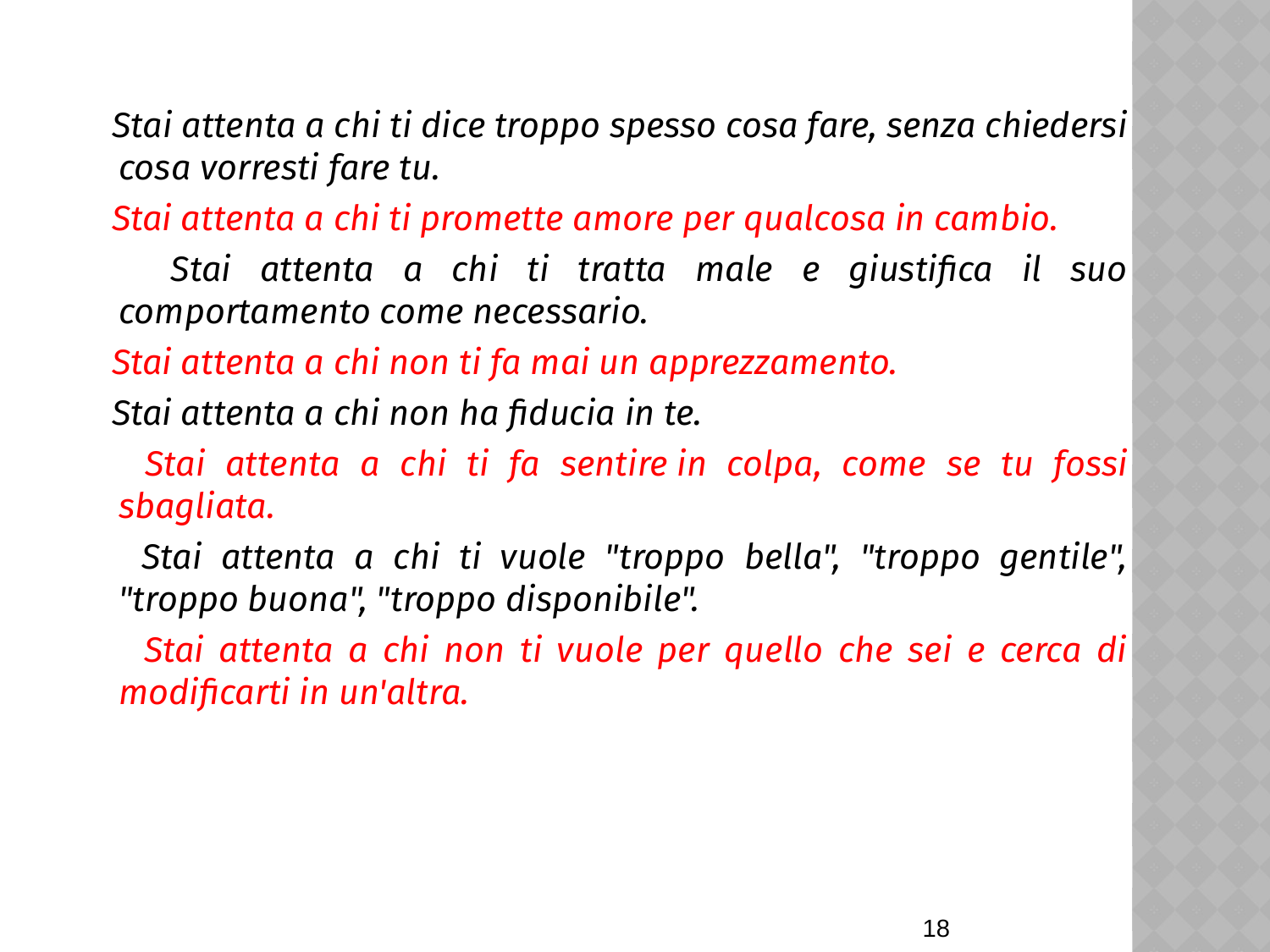

Stai attenta a chi ti dice troppo spesso cosa fare, senza chiedersi cosa vorresti fare tu.
   Stai attenta a chi ti promette amore per qualcosa in cambio.
   Stai attenta a chi ti tratta male e giustifica il suo comportamento come necessario.
   Stai attenta a chi non ti fa mai un apprezzamento.
   Stai attenta a chi non ha fiducia in te.
   Stai attenta a chi ti fa sentire in colpa, come se tu fossi sbagliata.
   Stai attenta a chi ti vuole "troppo bella", "troppo gentile", "troppo buona", "troppo disponibile".
    Stai attenta a chi non ti vuole per quello che sei e cerca di modificarti in un'altra.
18